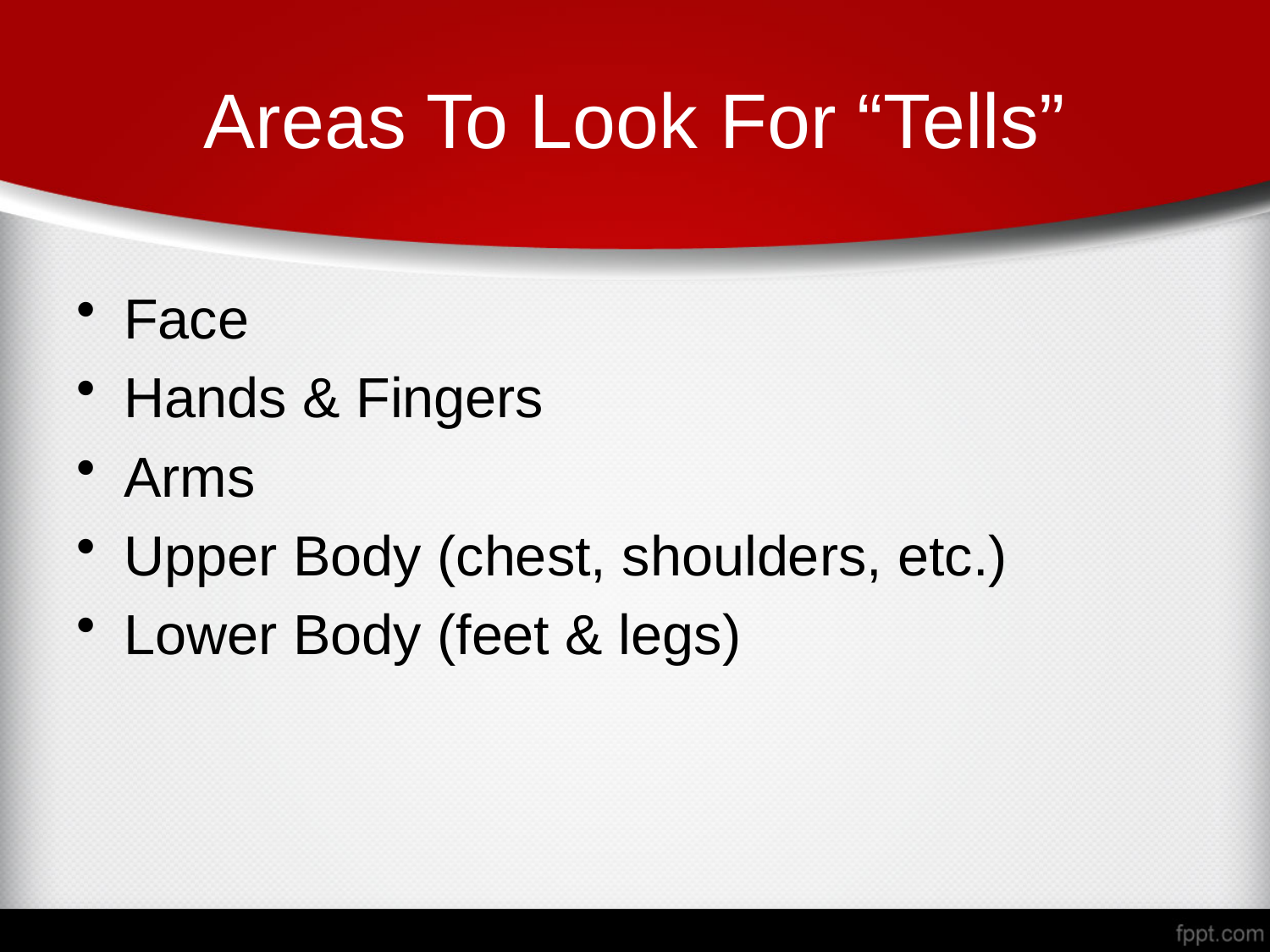

# Areas To Look For “Tells”
Face
Hands & Fingers
Arms
Upper Body (chest, shoulders, etc.)
Lower Body (feet & legs)